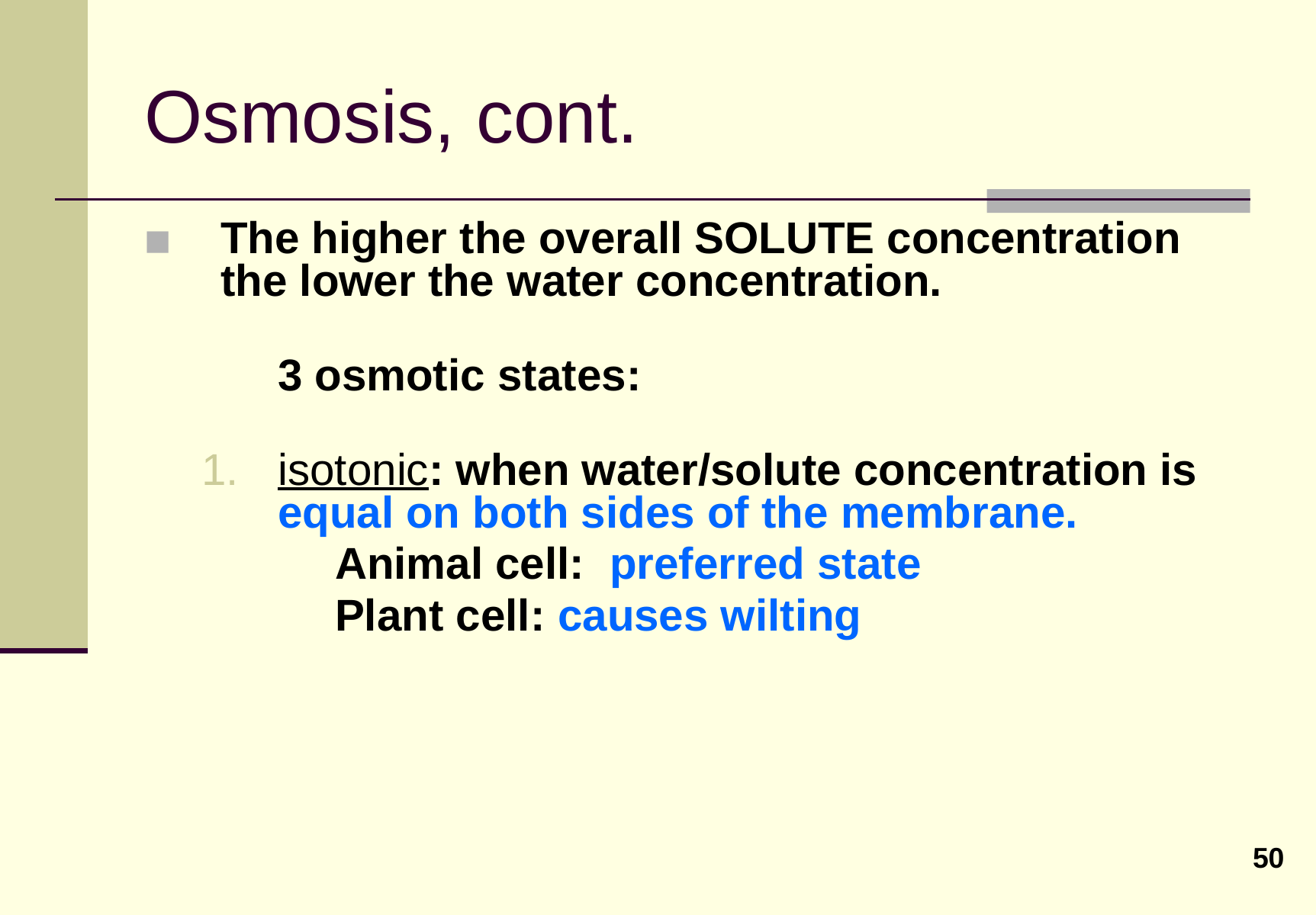

# Osmosis, cont.
The higher the overall SOLUTE concentration the lower the water concentration.
3 osmotic states:
isotonic: when water/solute concentration is equal on both sides of the membrane.
	Animal cell:  preferred state
	Plant cell: causes wilting
50